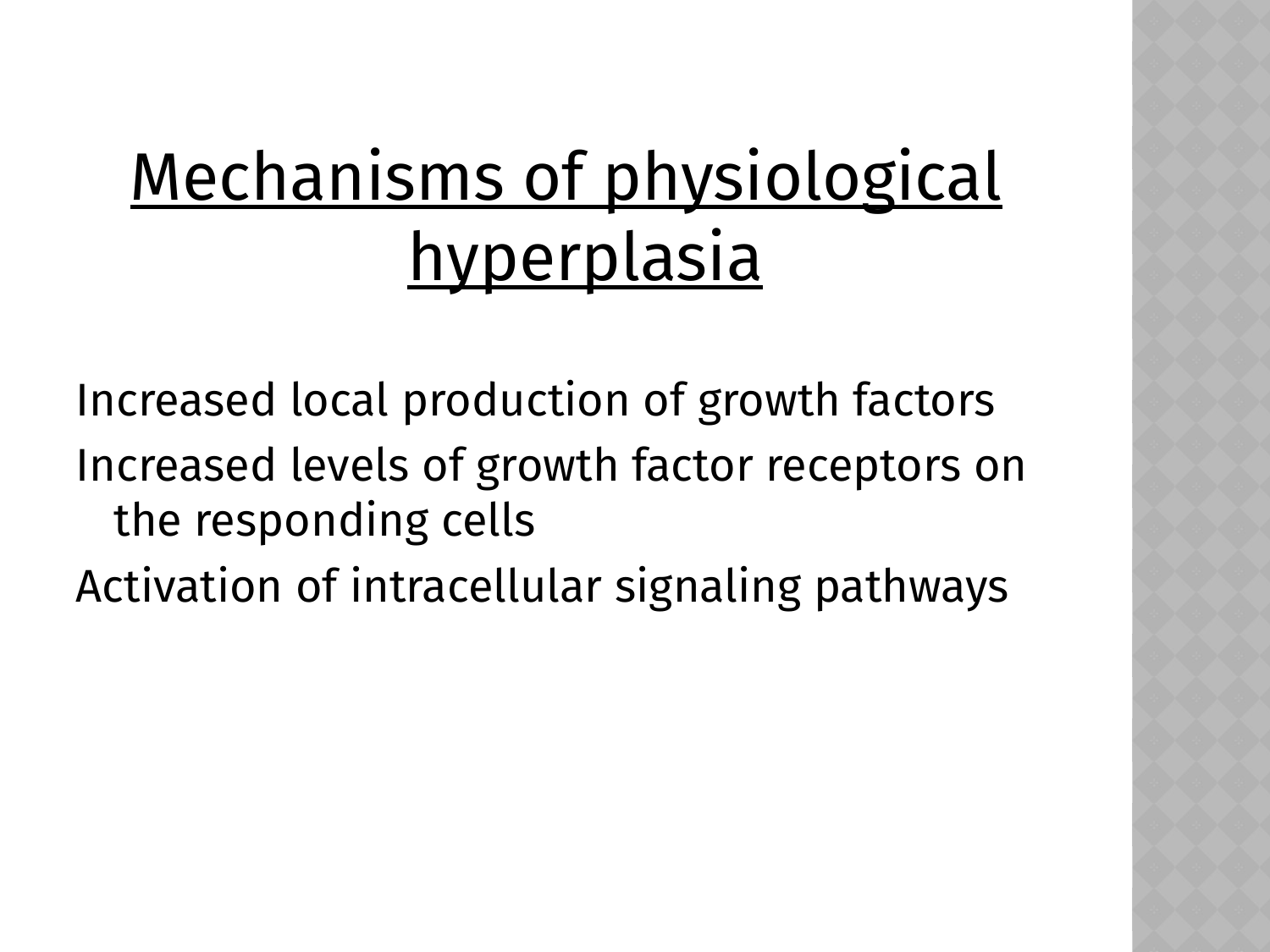

Mechanisms of physiological hyperplasia

Increased local production of growth factors
Increased levels of growth factor receptors on the responding cells
Activation of intracellular signaling pathways